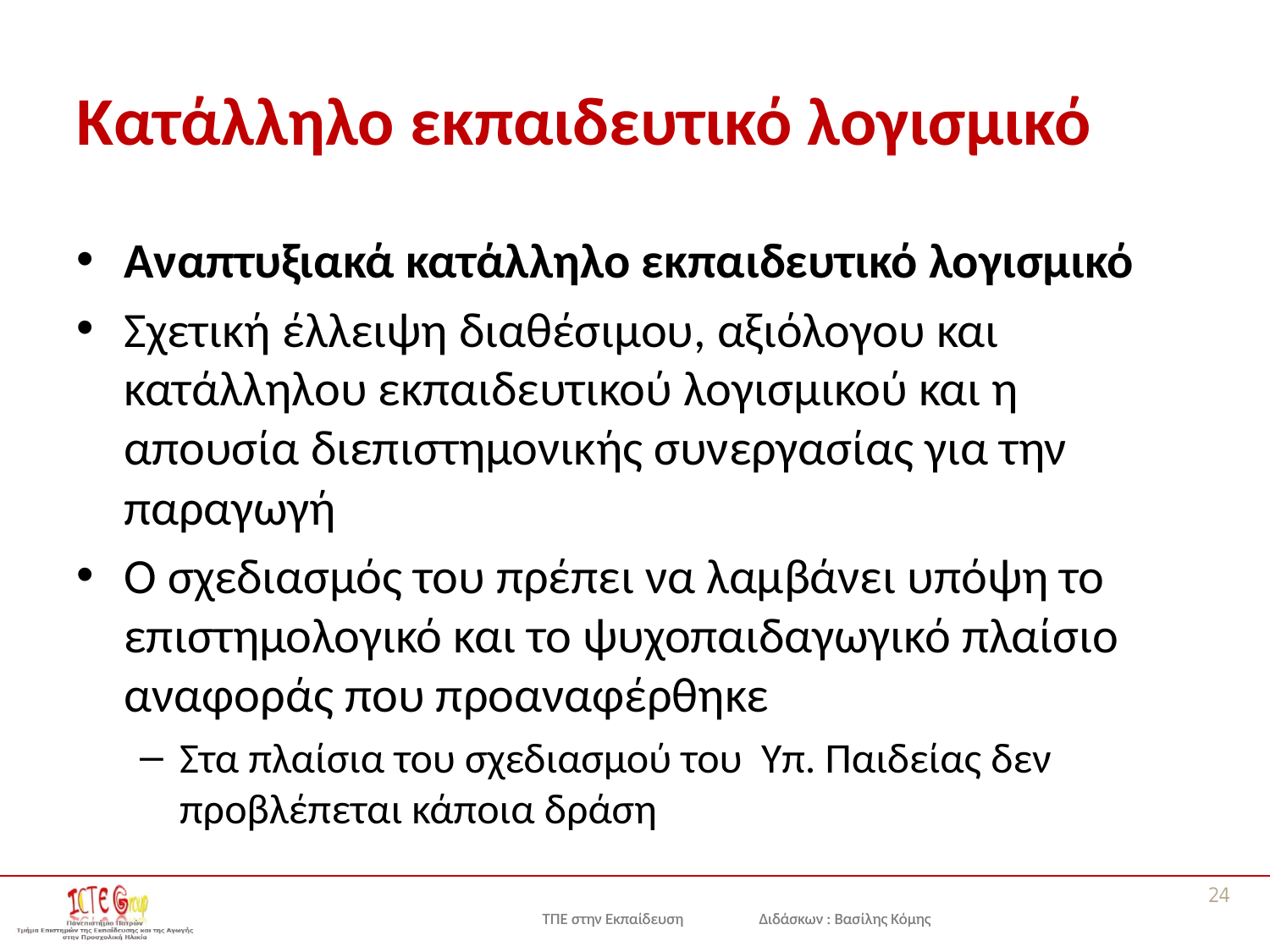

# Κατάλληλο εκπαιδευτικό λογισμικό
Αναπτυξιακά κατάλληλο εκπαιδευτικό λογισμικό
Σχετική έλλειψη διαθέσιμου, αξιόλογου και κατάλληλου εκπαιδευτικού λογισμικού και η απουσία διεπιστημονικής συνεργασίας για την παραγωγή
Ο σχεδιασμός του πρέπει να λαμβάνει υπόψη το επιστημολογικό και το ψυχοπαιδαγωγικό πλαίσιο αναφοράς που προαναφέρθηκε
Στα πλαίσια του σχεδιασμού του  Υπ. Παιδείας δεν προβλέπεται κάποια δράση
24